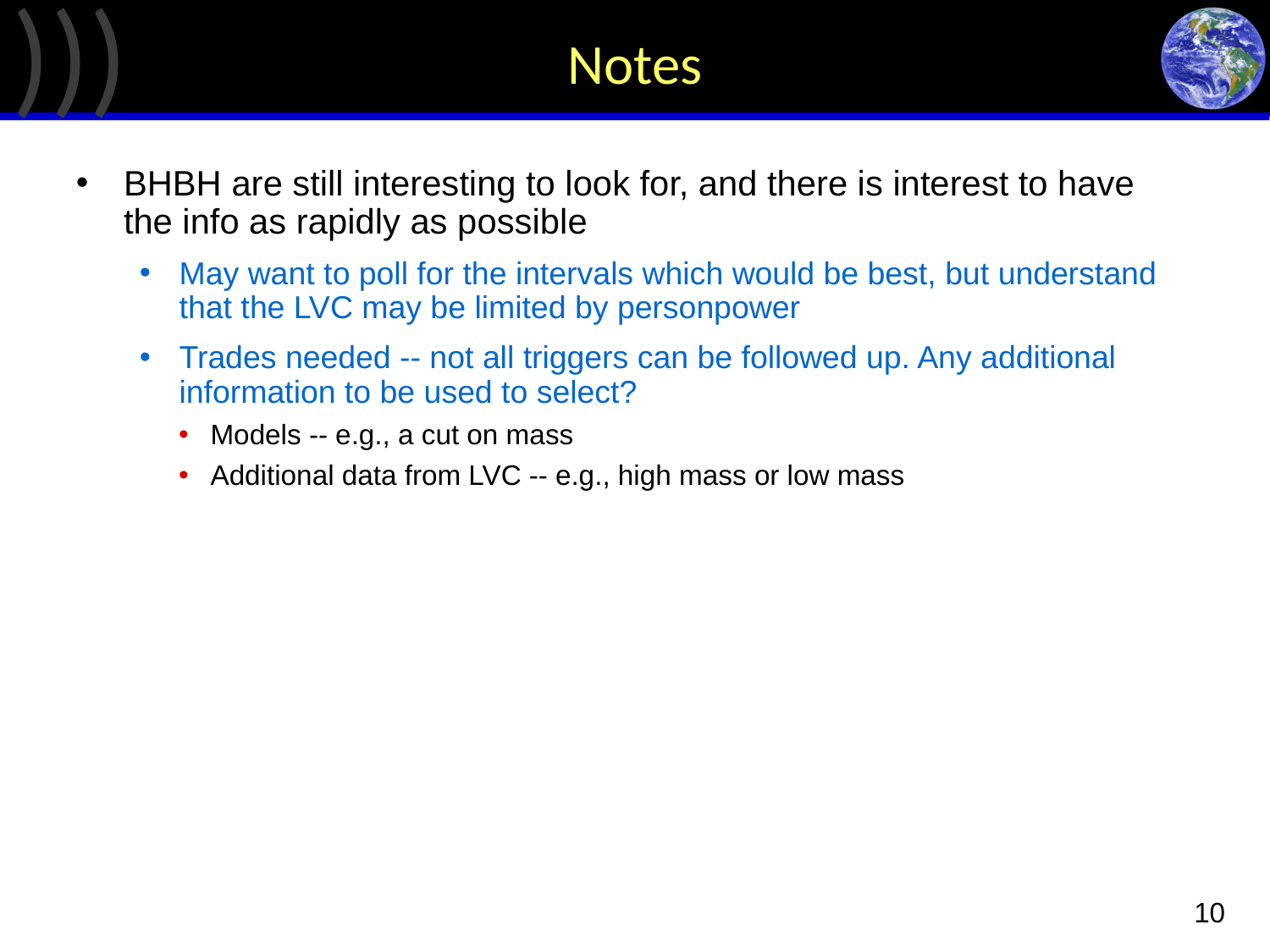

# Notes
BHBH are still interesting to look for, and there is interest to have the info as rapidly as possible
May want to poll for the intervals which would be best, but understand that the LVC may be limited by personpower
Trades needed -- not all triggers can be followed up. Any additional information to be used to select?
Models -- e.g., a cut on mass
Additional data from LVC -- e.g., high mass or low mass

10